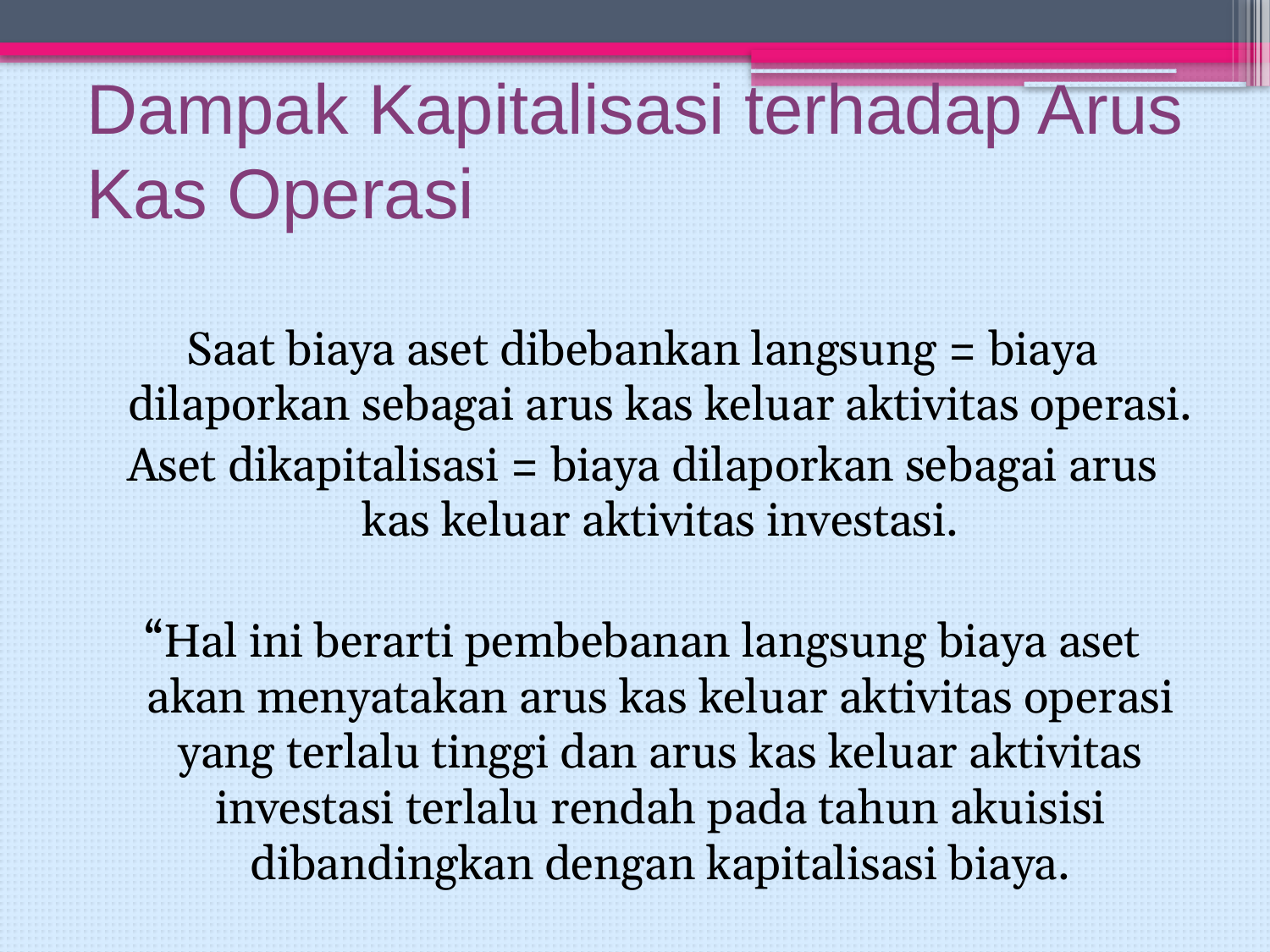

# Dampak Kapitalisasi terhadap Arus Kas Operasi
Saat biaya aset dibebankan langsung = biaya dilaporkan sebagai arus kas keluar aktivitas operasi.
Aset dikapitalisasi = biaya dilaporkan sebagai arus kas keluar aktivitas investasi.

“Hal ini berarti pembebanan langsung biaya aset akan menyatakan arus kas keluar aktivitas operasi yang terlalu tinggi dan arus kas keluar aktivitas investasi terlalu rendah pada tahun akuisisi dibandingkan dengan kapitalisasi biaya.